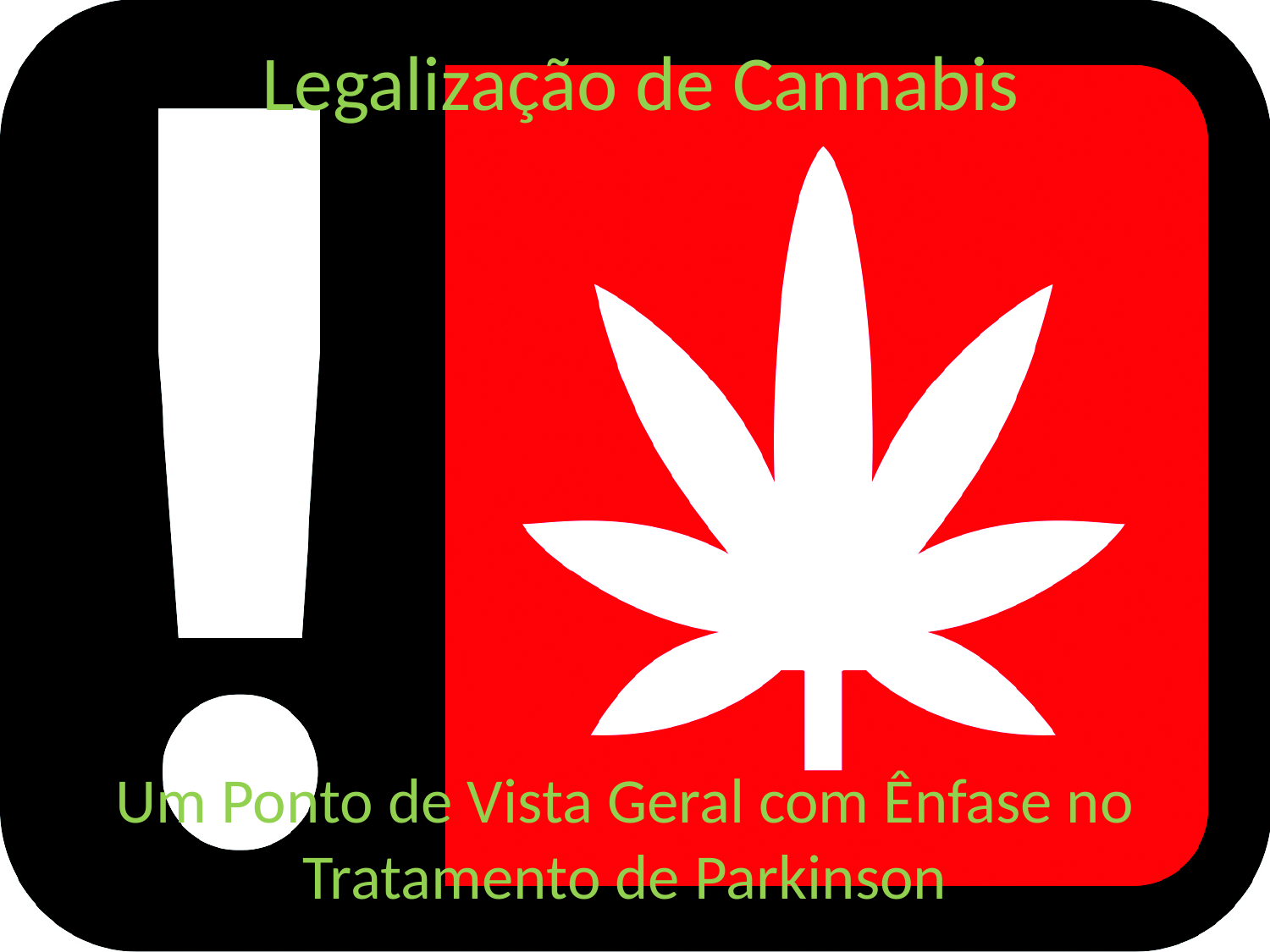

Legalização de Cannabis
Um Ponto de Vista Geral com Ênfase no Tratamento de Parkinson